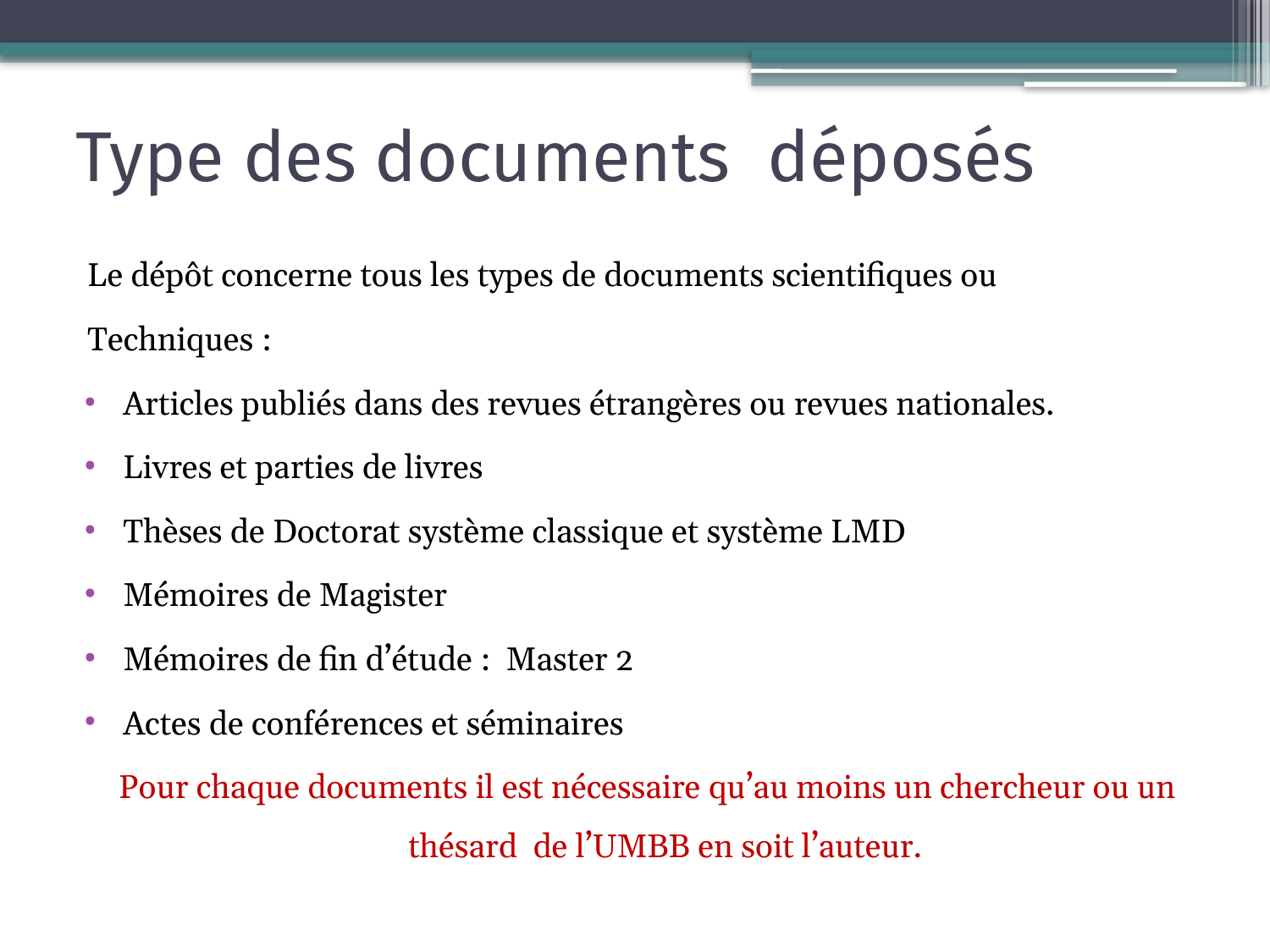

# Type des documents  déposés
Le dépôt concerne tous les types de documents scientifiques ou
Techniques :
Articles publiés dans des revues étrangères ou revues nationales.
Livres et parties de livres
Thèses de Doctorat système classique et système LMD
Mémoires de Magister
Mémoires de fin d’étude :  Master 2
Actes de conférences et séminaires
Pour chaque documents il est nécessaire qu’au moins un chercheur ou un thésard  de l’UMBB en soit l’auteur.